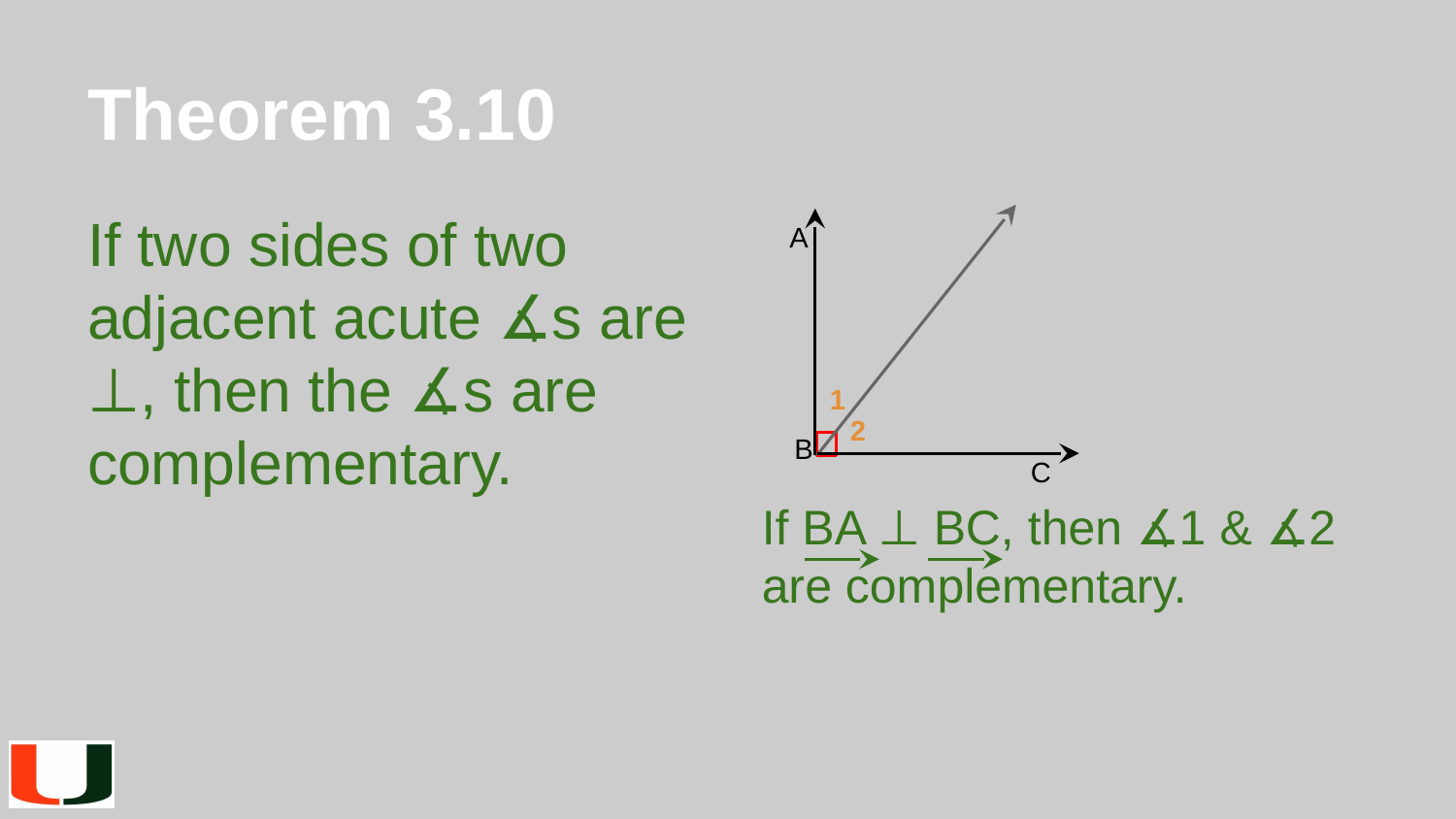

# Theorem 3.10
If two sides of two adjacent acute ∡s are ⊥, then the ∡s are complementary.

If BA ⊥ BC, then ∡1 & ∡2 are complementary.

A
1
2
B

C